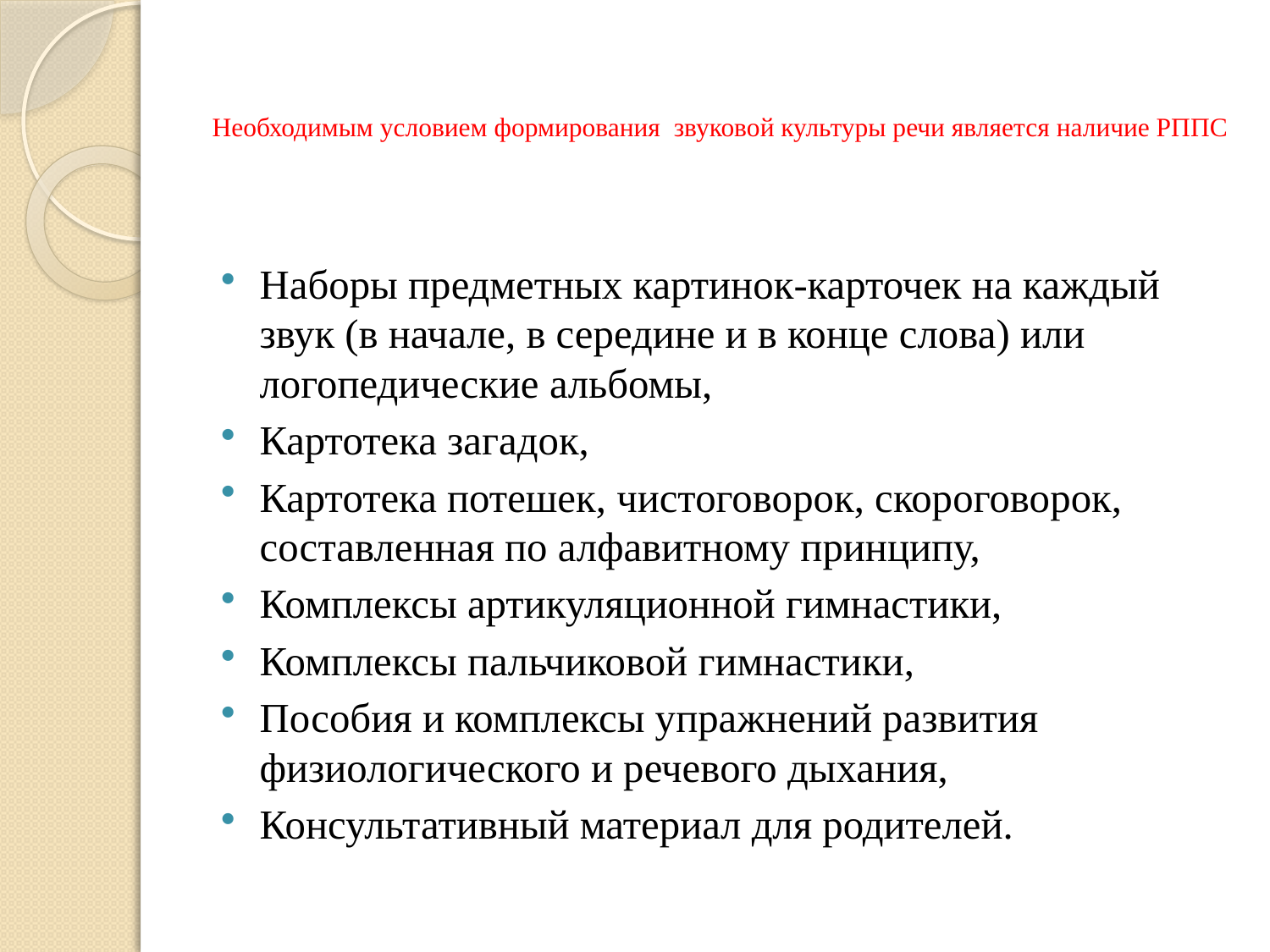

# Необходимым условием формирования  звуковой культуры речи является наличие РППС

Наборы предметных картинок-карточек на каждый звук (в начале, в середине и в конце слова) или логопедические альбомы,
Картотека загадок,
Картотека потешек, чистоговорок, скороговорок, составленная по алфавитному принципу,
Комплексы артикуляционной гимнастики,
Комплексы пальчиковой гимнастики,
Пособия и комплексы упражнений развития физиологического и речевого дыхания,
Консультативный материал для родителей.